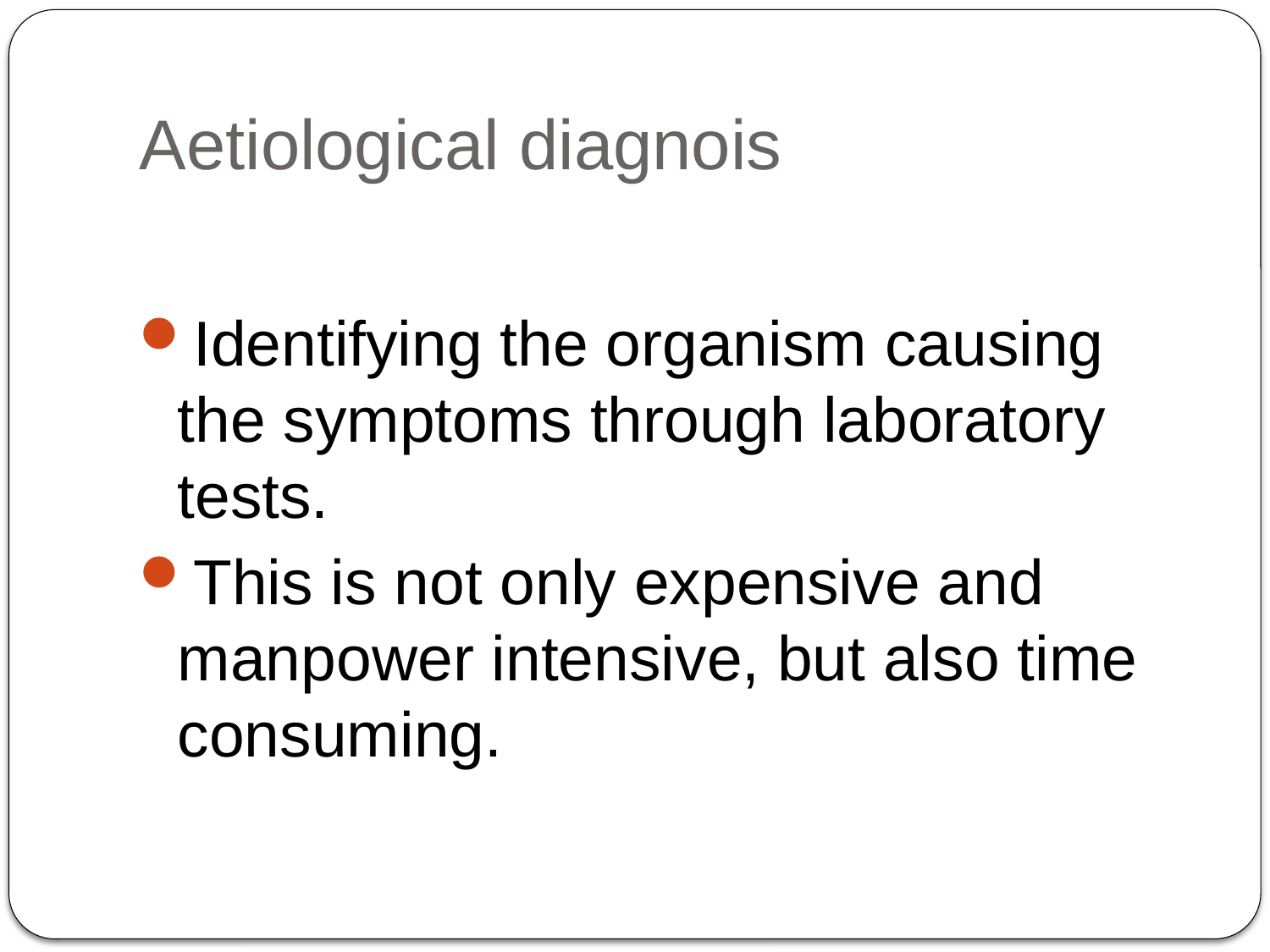

# Aetiological diagnois
Identifying the organism causing the symptoms through laboratory tests.
This is not only expensive and manpower intensive, but also time consuming.